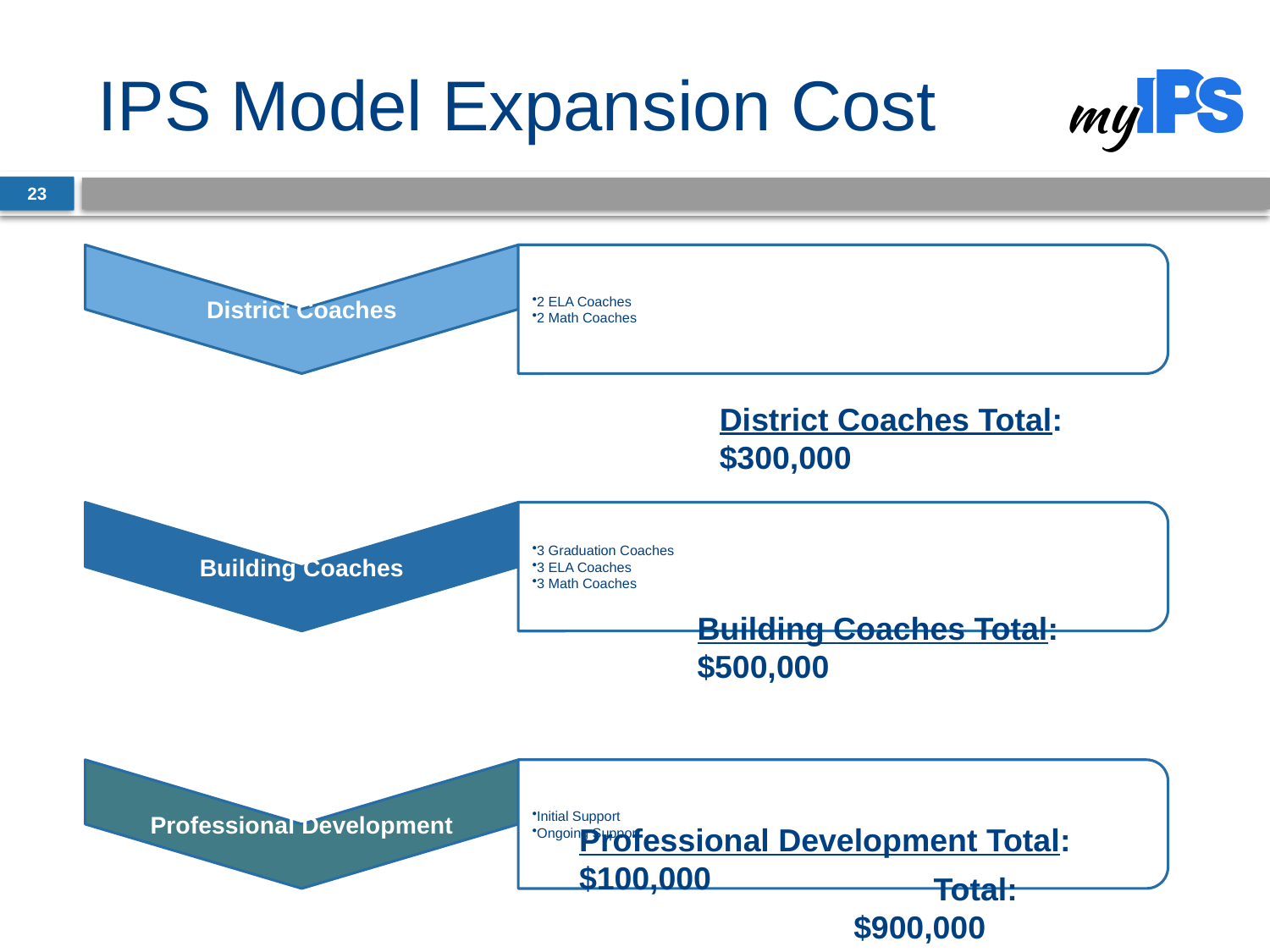

# IPS Model Expansion Cost
23
District Coaches
2 ELA Coaches
2 Math Coaches
Building Coaches
3 Graduation Coaches
3 Math Coaches
Professional Development
Initial Support
3 ELA Coaches
Ongoing Support
District Coaches Total: $300,000
Building Coaches Total: $500,000
$100,000
Professional Development Total: $100,000
         Total: $900,000